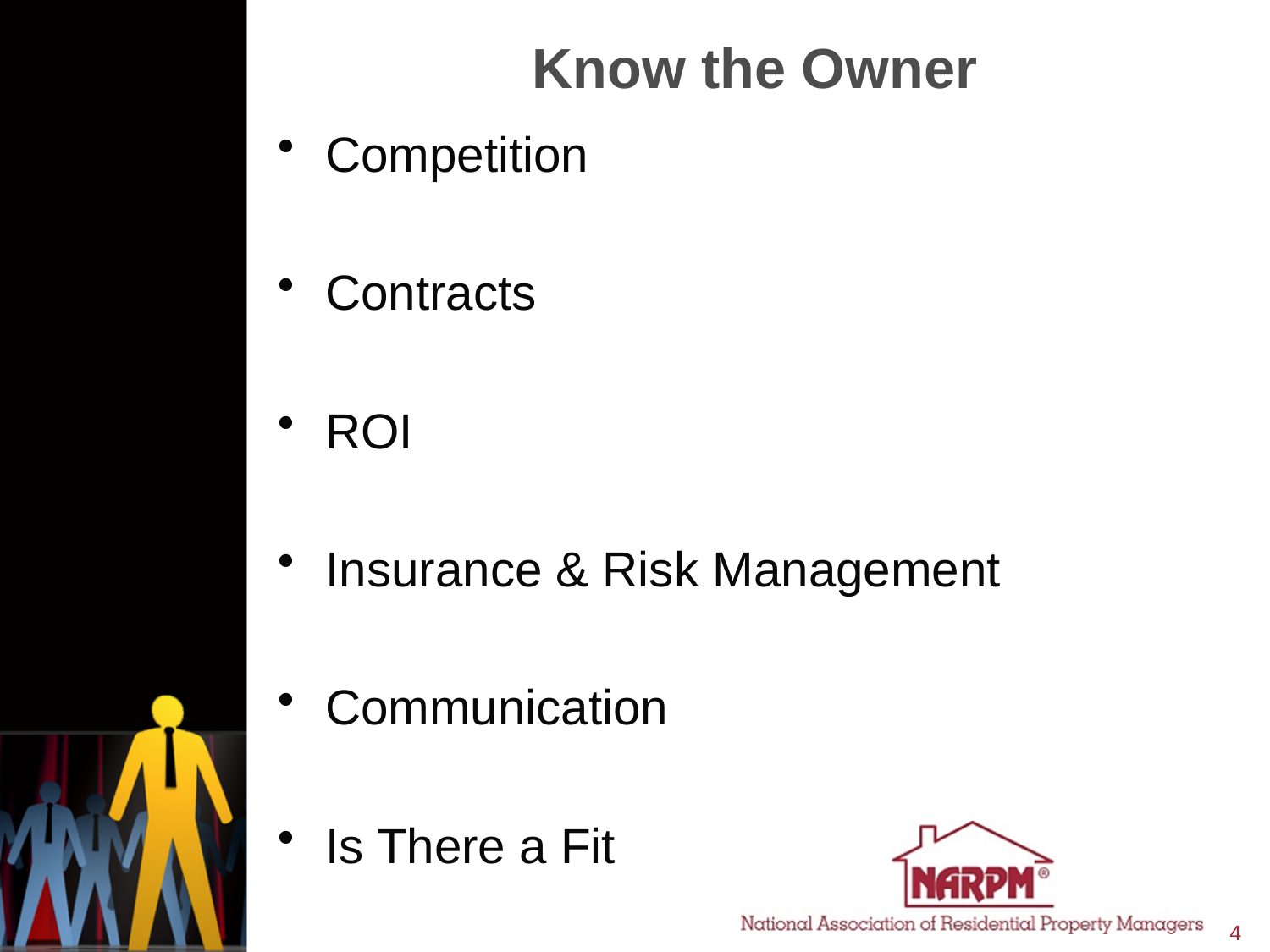

# Know the Owner
Competition

Contracts

ROI

Insurance & Risk Management

Communication

Is There a Fit